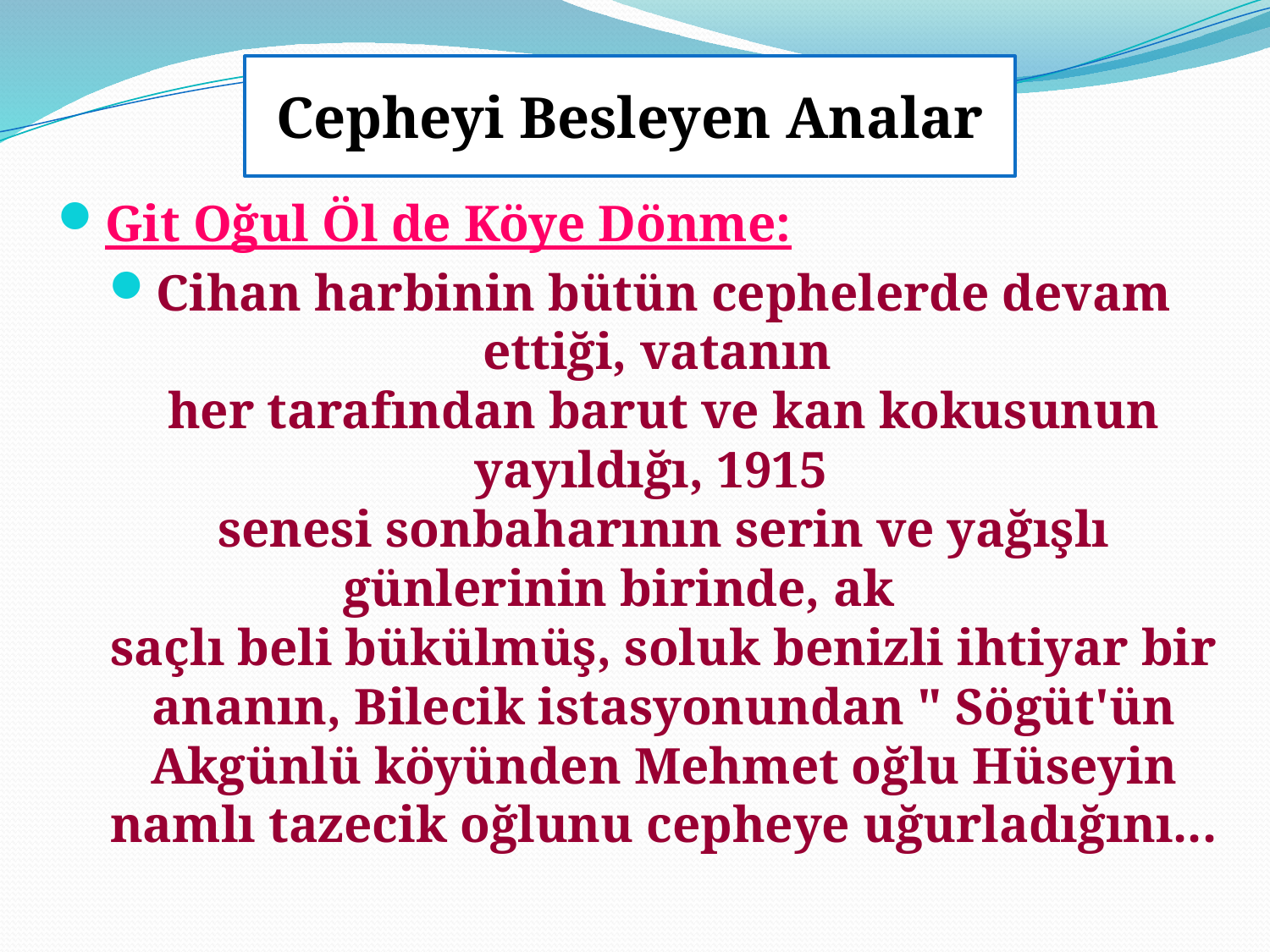

Cepheyi Besleyen Analar
Git Oğul Öl de Köye Dönme:
Cihan harbinin bütün cephelerde devam ettiği, vatanın
her tarafından barut ve kan kokusunun yayıldığı, 1915
senesi sonbaharının serin ve yağışlı günlerinin birinde, ak
saçlı beli bükülmüş, soluk benizli ihtiyar bir ananın, Bilecik istasyonundan " Sögüt'ün Akgünlü köyünden Mehmet oğlu Hüseyin namlı tazecik oğlunu cepheye uğurladığını...